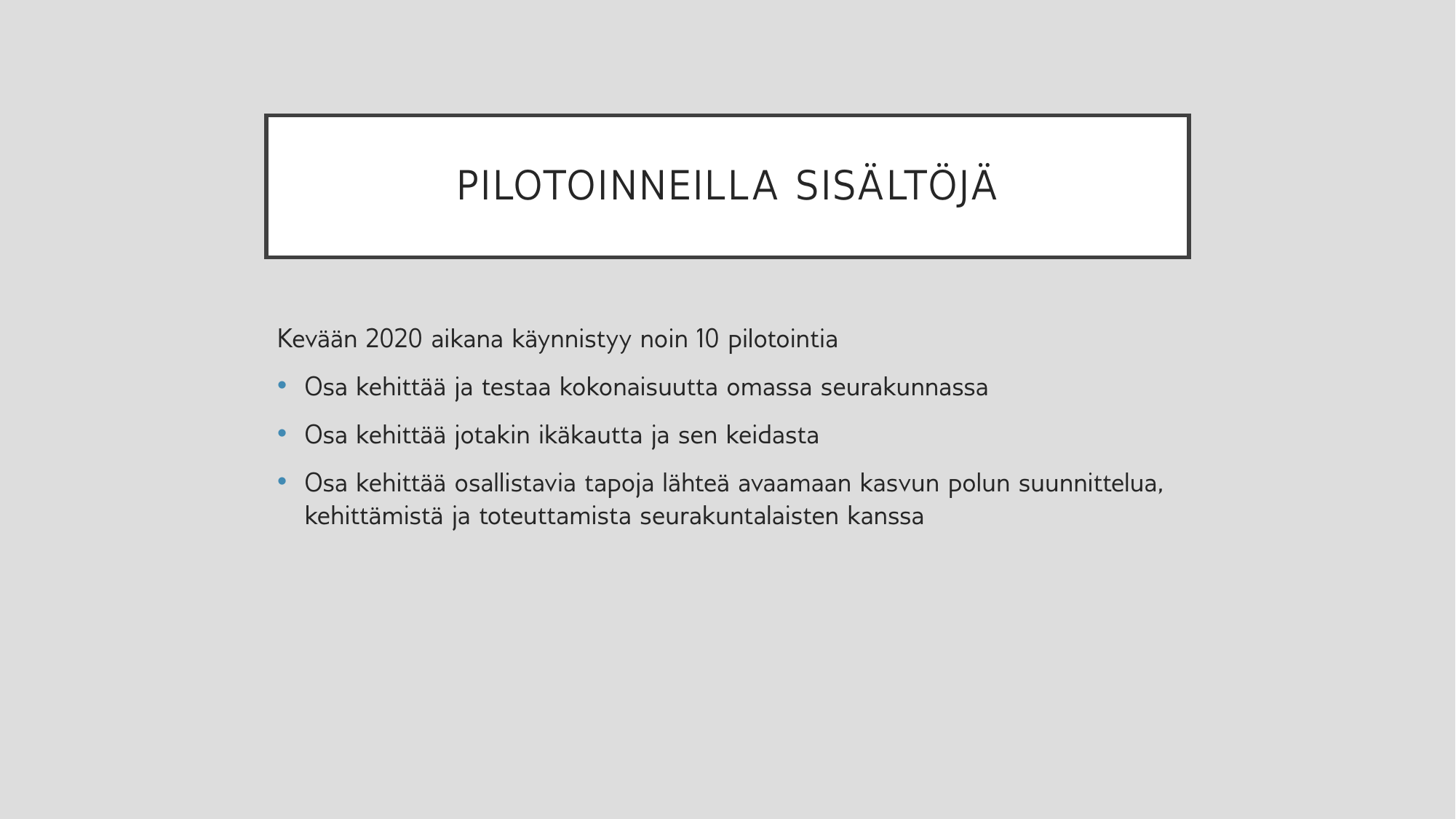

# Pilotoinneilla sisältöjä
Kevään 2020 aikana käynnistyy noin 10 pilotointia
Osa kehittää ja testaa kokonaisuutta omassa seurakunnassa
Osa kehittää jotakin ikäkautta ja sen keidasta
Osa kehittää osallistavia tapoja lähteä avaamaan kasvun polun suunnittelua, kehittämistä ja toteuttamista seurakuntalaisten kanssa